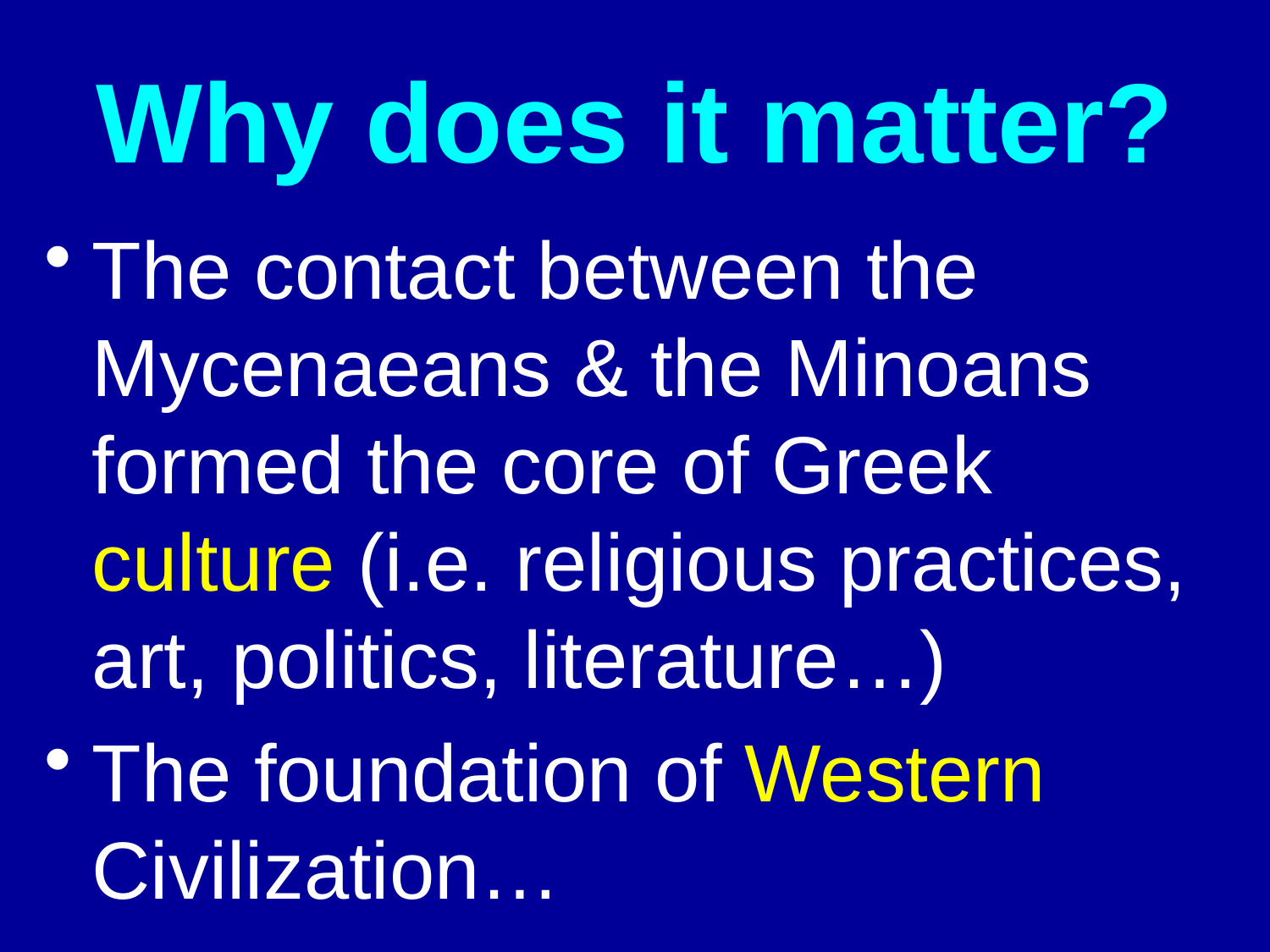

# Why does it matter?
The contact between the Mycenaeans & the Minoans formed the core of Greek culture (i.e. religious practices, art, politics, literature…)
The foundation of Western Civilization…